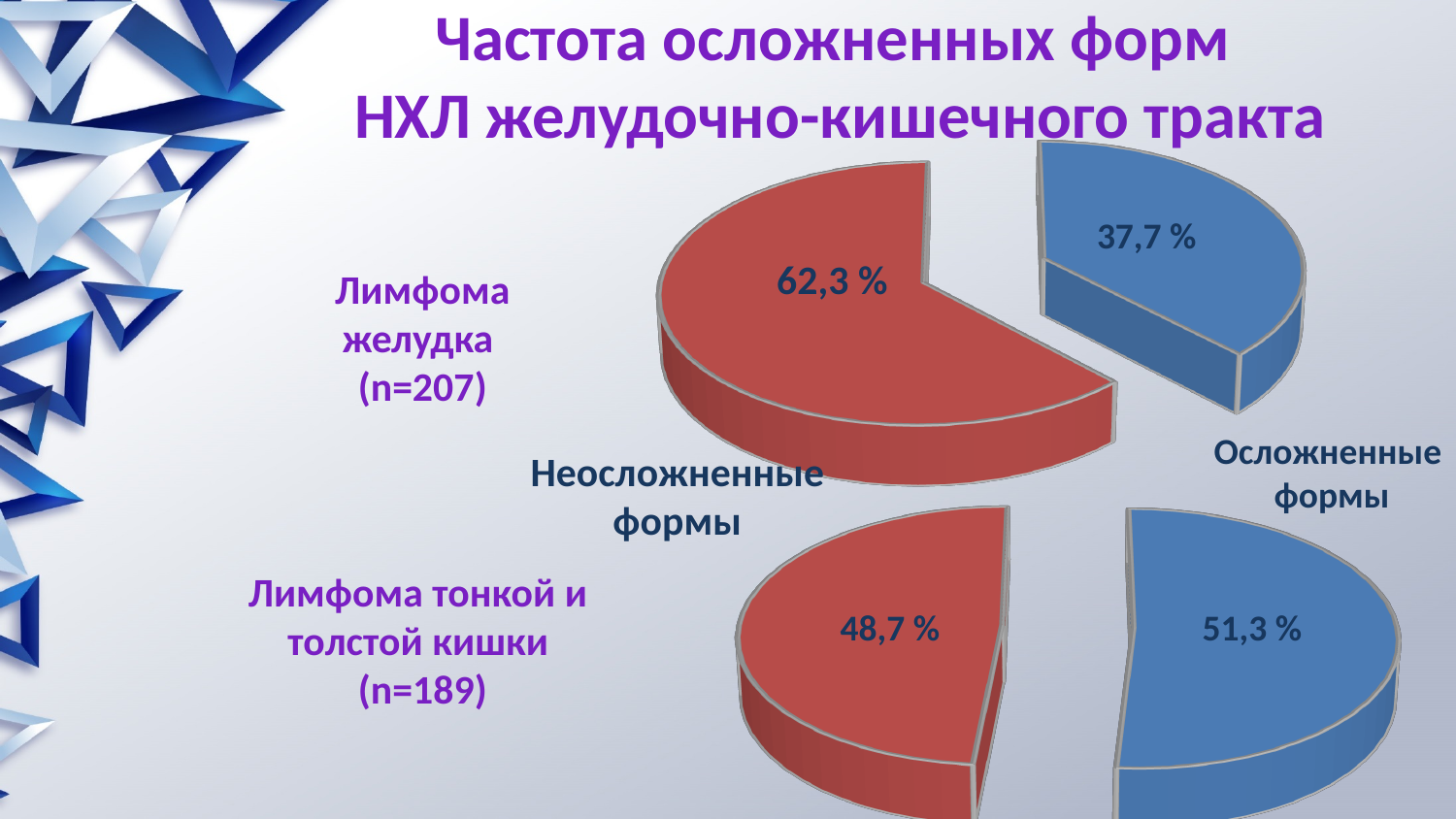

Частота осложненных форм
НХЛ желудочно-кишечного тракта

[unsupported chart]

37,7 %
62,3 %
Лимфома
желудка
(n=207)
Осложненные
формы
Неосложненные
формы

[unsupported chart]

Лимфома тонкой и
толстой кишки
(n=189)
48,7 %
51,3 %